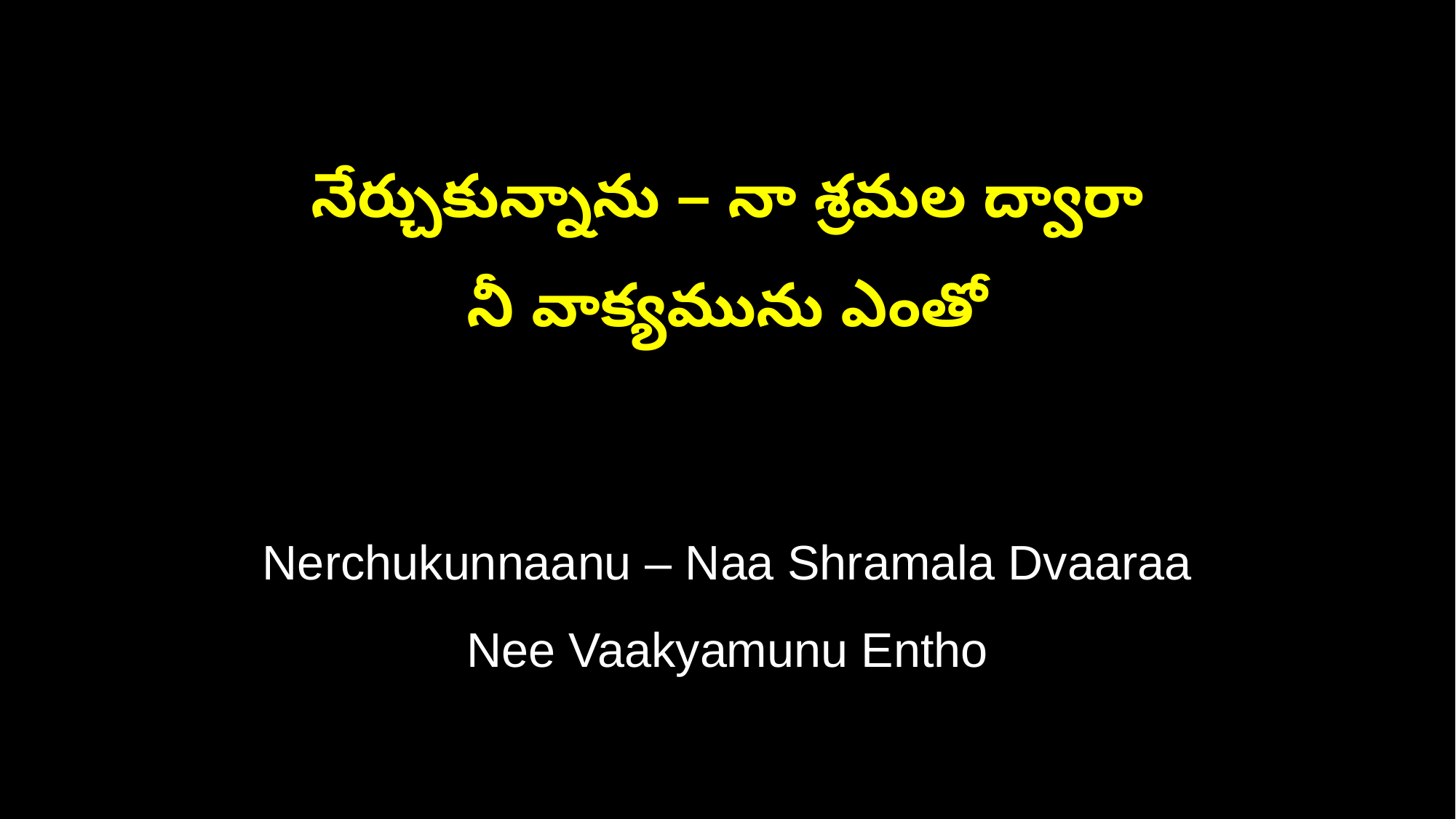

నేర్చుకున్నాను – నా శ్రమల ద్వారా
నీ వాక్యమును ఎంతో
Nerchukunnaanu – Naa Shramala Dvaaraa
Nee Vaakyamunu Entho